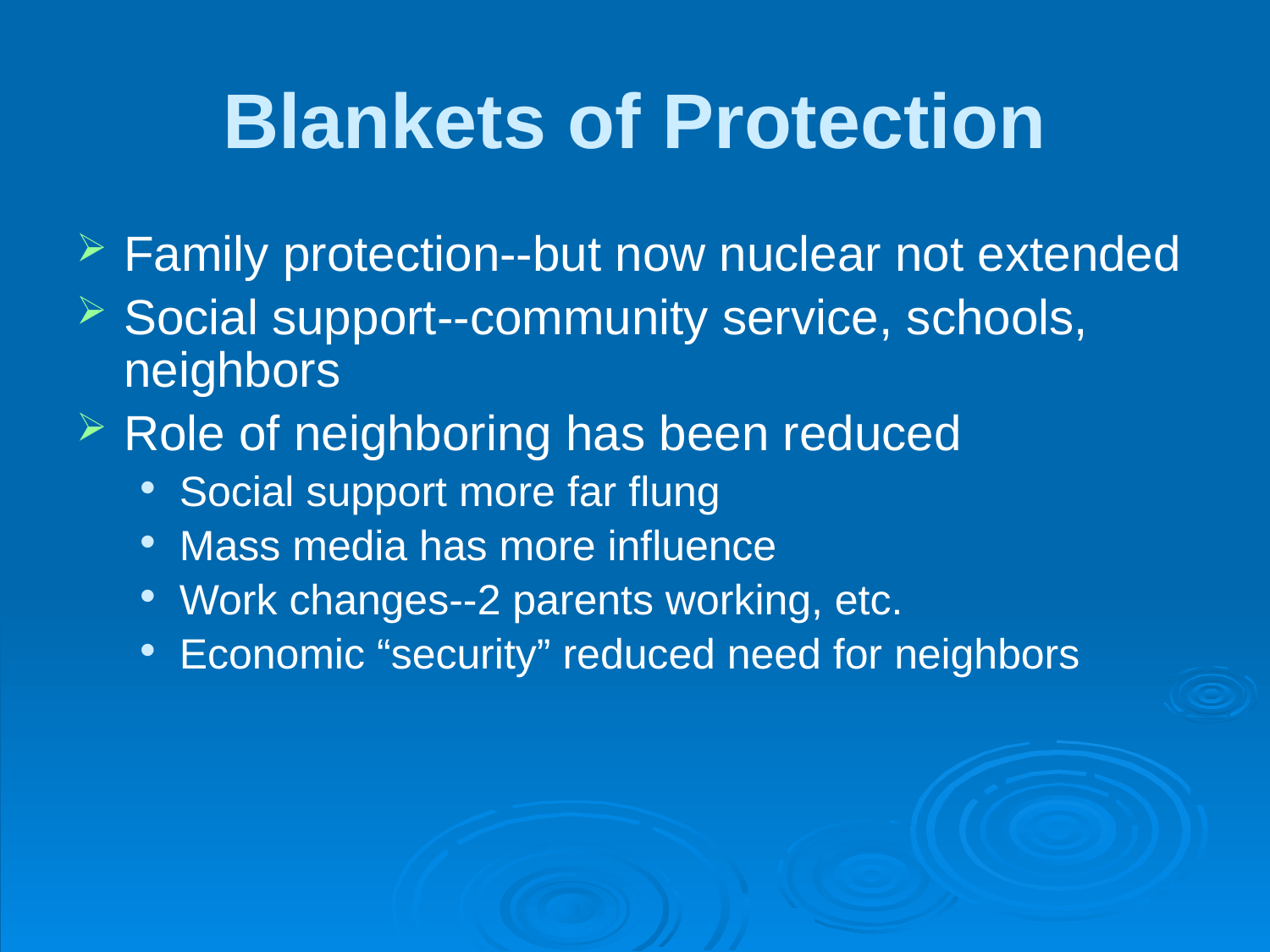

# Blankets of Protection
Family protection--but now nuclear not extended
Social support--community service, schools, neighbors
Role of neighboring has been reduced
Social support more far flung
Mass media has more influence
Work changes--2 parents working, etc.
Economic “security” reduced need for neighbors